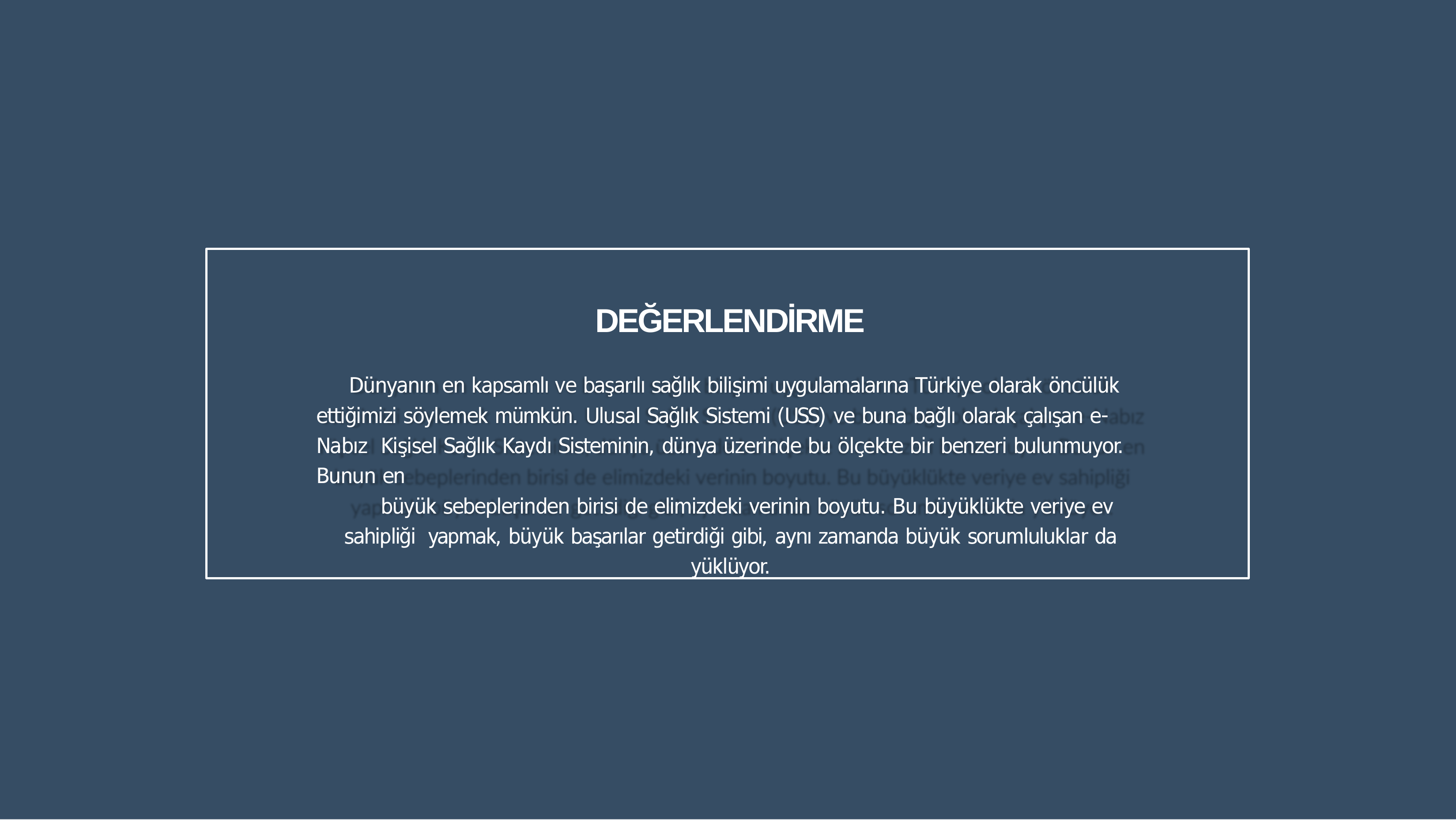

DEĞERLENDİRME
Dünyanın en kapsamlı ve başarılı sağlık bilişimi uygulamalarına Türkiye olarak öncülük  ettiğimizi söylemek mümkün. Ulusal Sağlık Sistemi (USS) ve buna bağlı olarak çalışan e-Nabız  Kişisel Sağlık Kaydı Sisteminin, dünya üzerinde bu ölçekte bir benzeri bulunmuyor. Bunun en
büyük sebeplerinden birisi de elimizdeki verinin boyutu. Bu büyüklükte veriye ev sahipliği  yapmak, büyük başarılar getirdiği gibi, aynı zamanda büyük sorumluluklar da yüklüyor.

22 – 24 Mayıs 2017 | Güven Termal – Spa & Kongre Merkezi
Bilgi Güvenliği SOME ve SBA Eğitimi